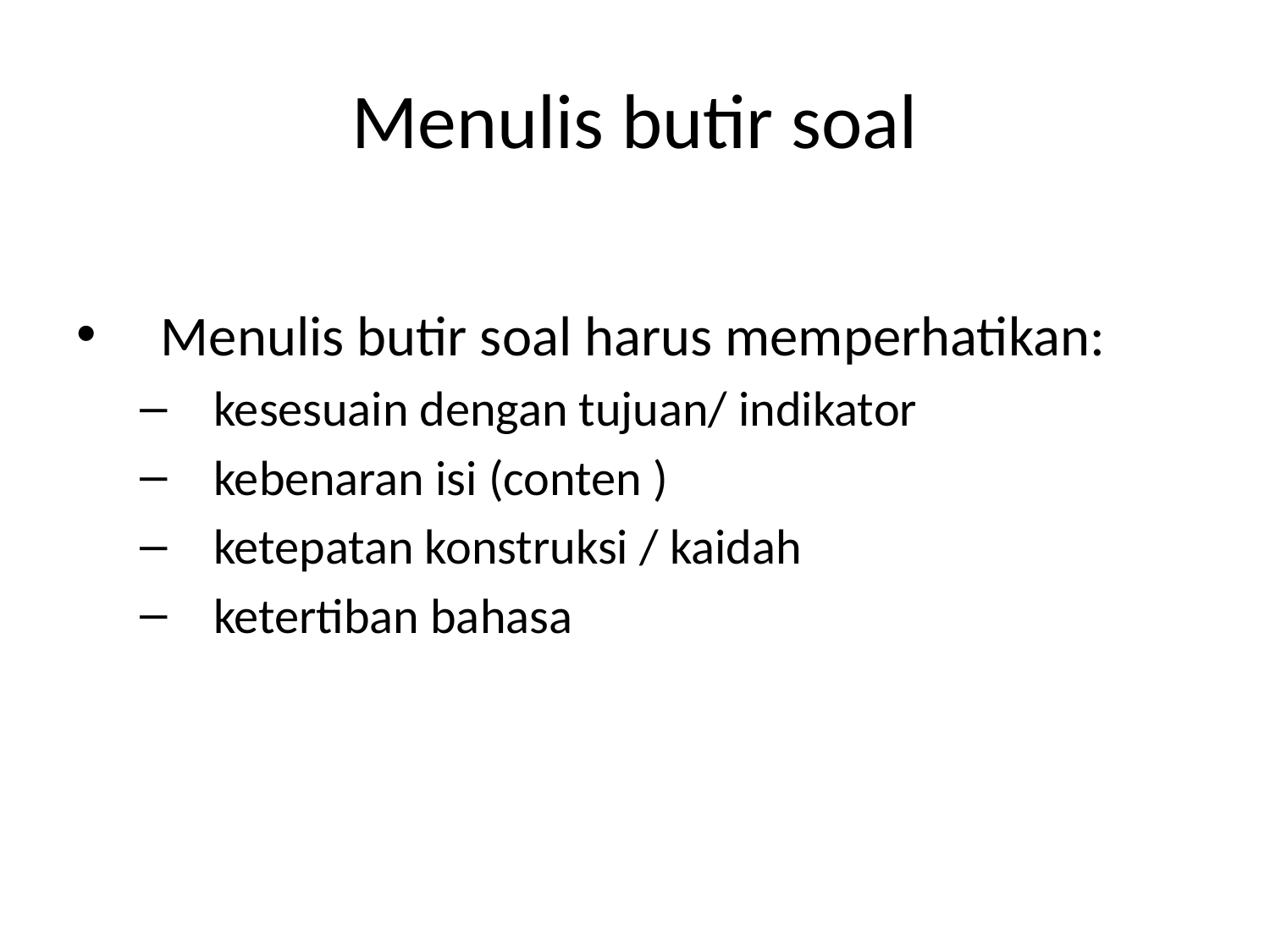

# Menulis butir soal

Menulis butir soal harus memperhatikan:
kesesuain dengan tujuan/ indikator
kebenaran isi (conten )
ketepatan konstruksi / kaidah
ketertiban bahasa